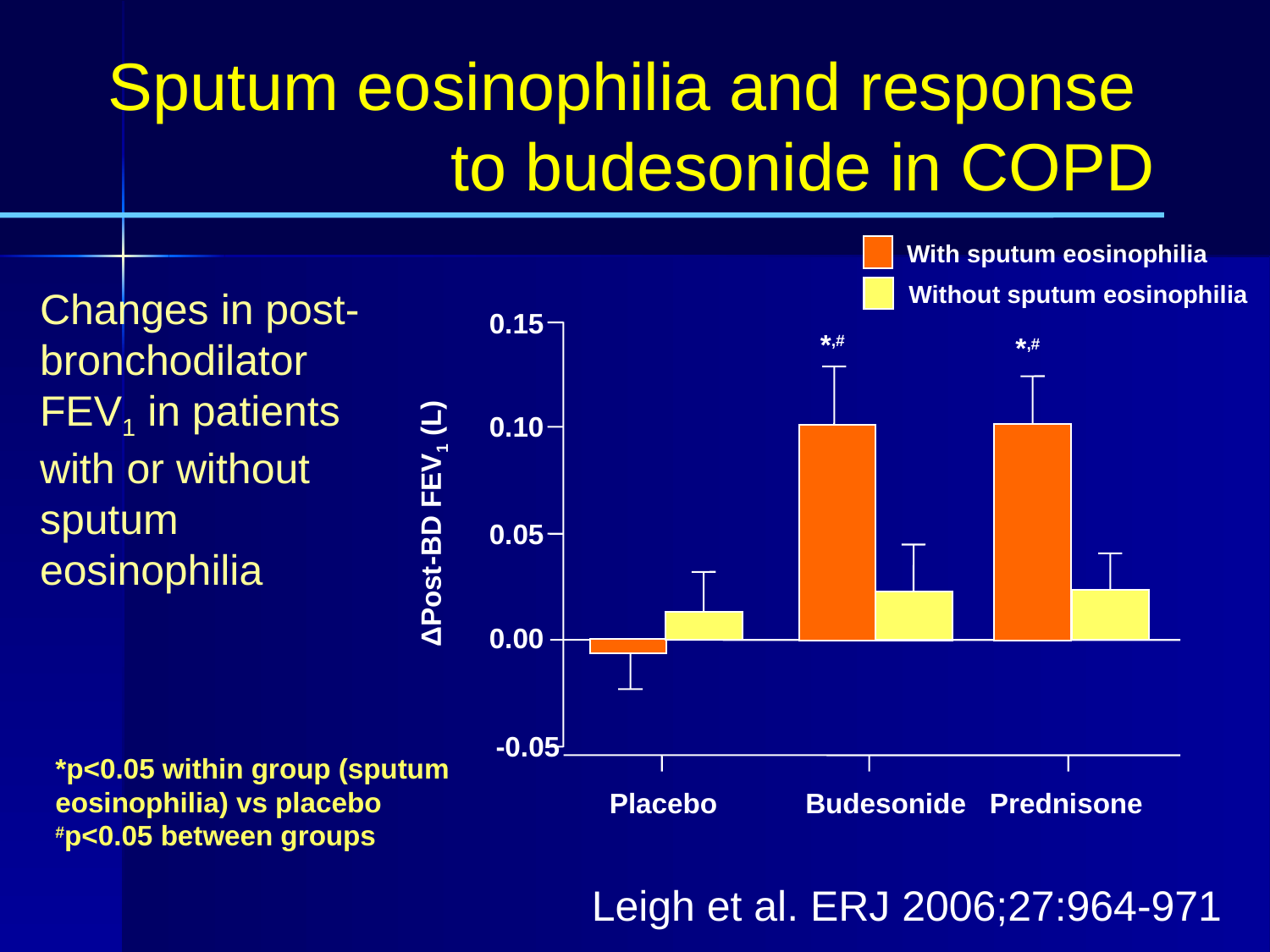

Sputum eosinophilia and response
to budesonide in COPD

With sputum eosinophilia
Changes in post-bronchodilator FEV1 in patients with or without sputum eosinophilia

Without sputum eosinophilia
0.15

*,#
*,#

0.10

ΔPost-BD FEV1 (L)
0.05

0.00

-0.05
*p<0.05 within group (sputum eosinophilia) vs placebo
#p<0.05 between groups

Placebo
Budesonide
Prednisone
    Leigh et al. ERJ 2006;27:964-971